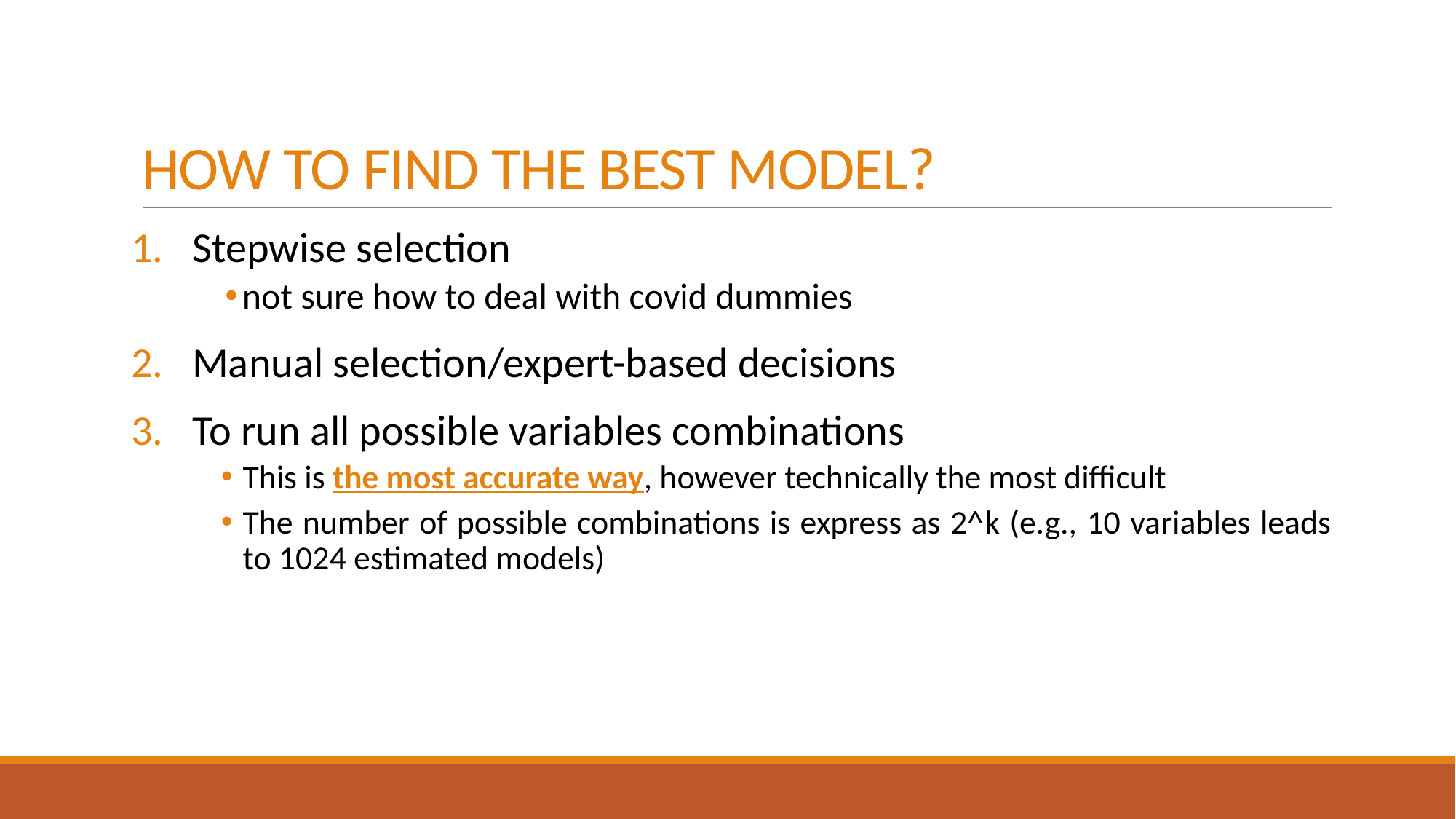

# HOW TO FIND THE BEST MODEL?
Stepwise selection
not sure how to deal with covid dummies
Manual selection/expert-based decisions
To run all possible variables combinations
This is the most accurate way, however technically the most difficult
The number of possible combinations is express as 2^k (e.g., 10 variables leads to 1024 estimated models)